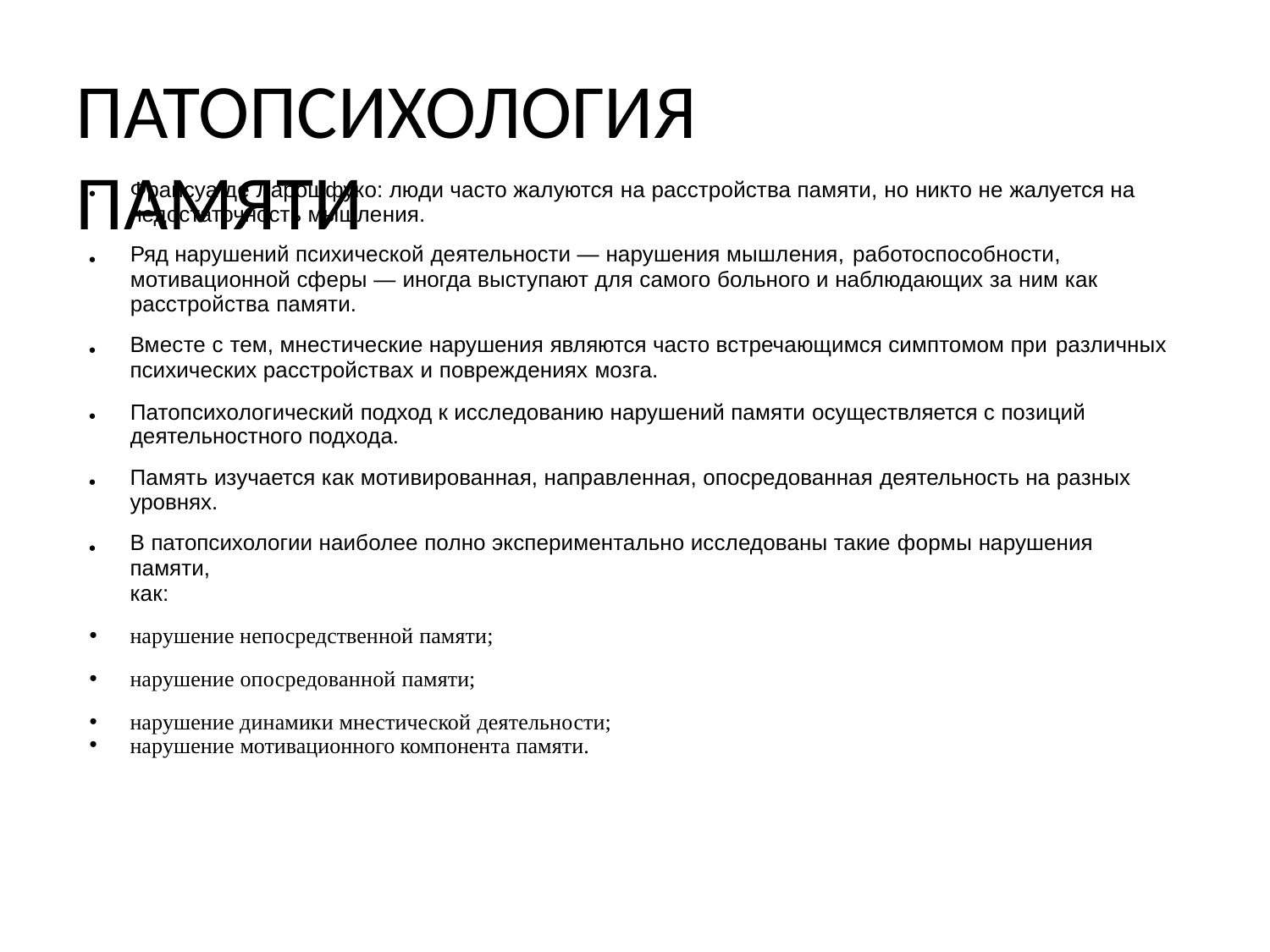

# ПАТОПСИХОЛОГИЯ	ПАМЯТИ
Франсуа де Ларошфуко: люди часто жалуются на расстройства памяти, но никто не жалуется на  недостаточность мышления.
⚫
Ряд нарушений психической деятельности — нарушения мышления, работоспособности,
мотивационной сферы — иногда выступают для самого больного и наблюдающих за ним как  расстройства памяти.
⚫
Вместе с тем, мнестические нарушения являются часто встречающимся симптомом при различных
психических расстройствах и повреждениях мозга.
⚫
Патопсихологический подход к исследованию нарушений памяти осуществляется с позиций  деятельностного подхода.
⚫
Память изучается как мотивированная, направленная, опосредованная деятельность на разных  уровнях.
В патопсихологии наиболее полно экспериментально исследованы такие формы нарушения памяти,
как:
нарушение непосредственной памяти;
нарушение опосредованной памяти;
нарушение динамики мнестической деятельности;
⚫
⚫
нарушение мотивационного компонента памяти.